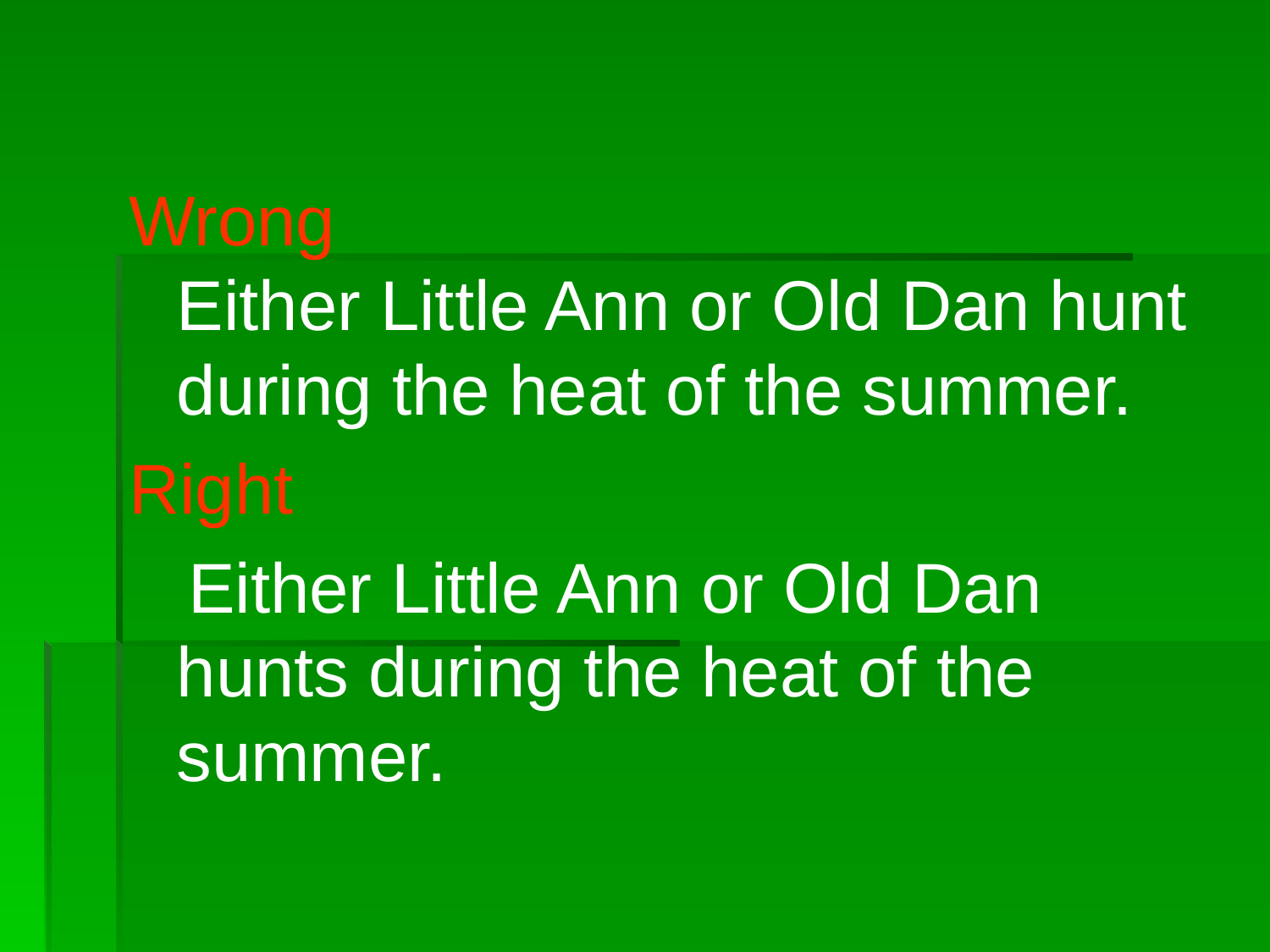

Wrong
Either Little Ann or Old Dan hunt during the heat of the summer.
Right
   Either Little Ann or Old Dan hunts during the heat of the summer.